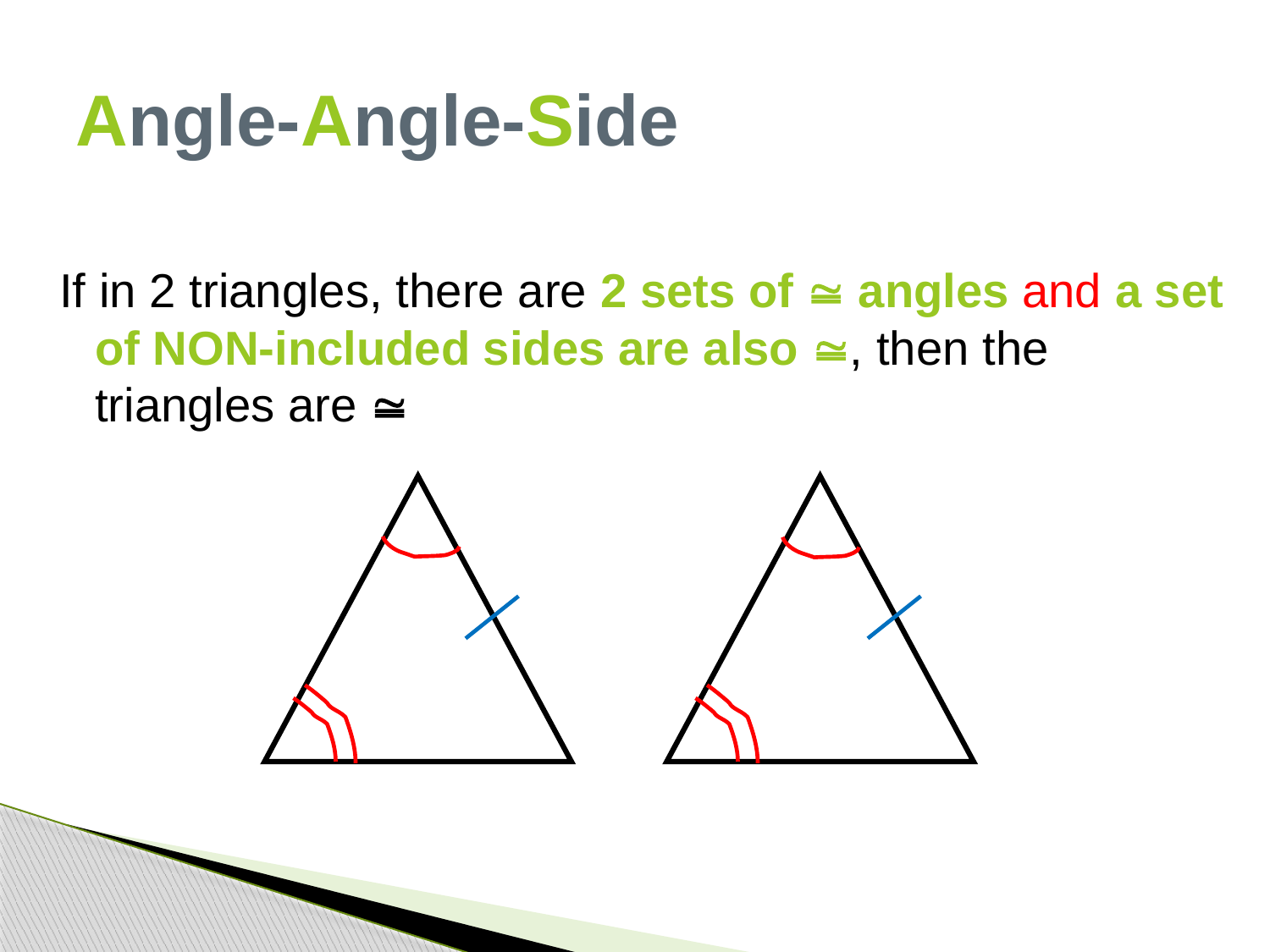

# Angle-Angle-Side
If in 2 triangles, there are 2 sets of ≅ angles and a set of NON-included sides are also ≅, then the triangles are ≅